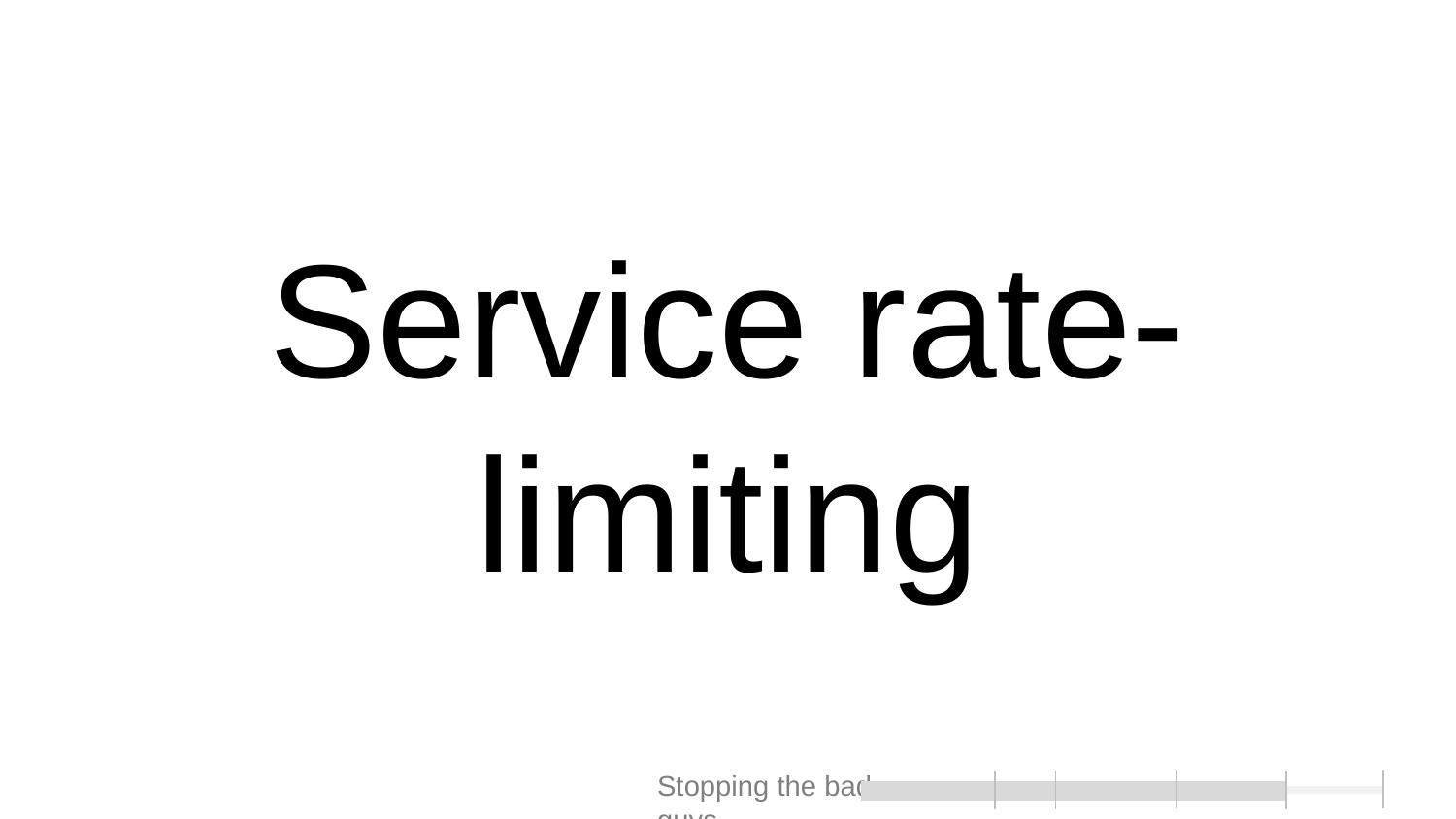

# Service rate-limiting
Stopping the bad guys